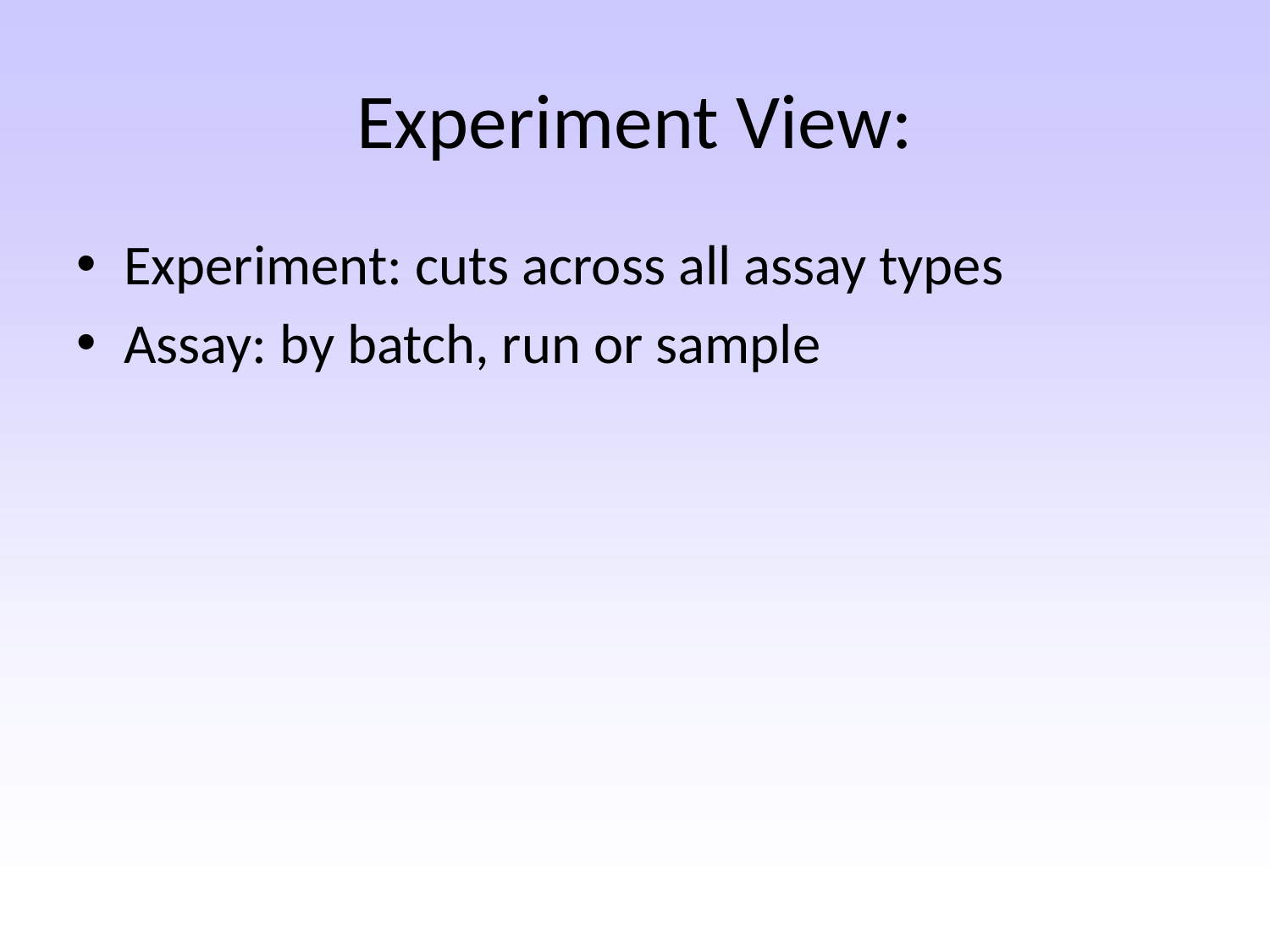

# Experiment View:
Experiment: cuts across all assay types
Assay: by batch, run or sample